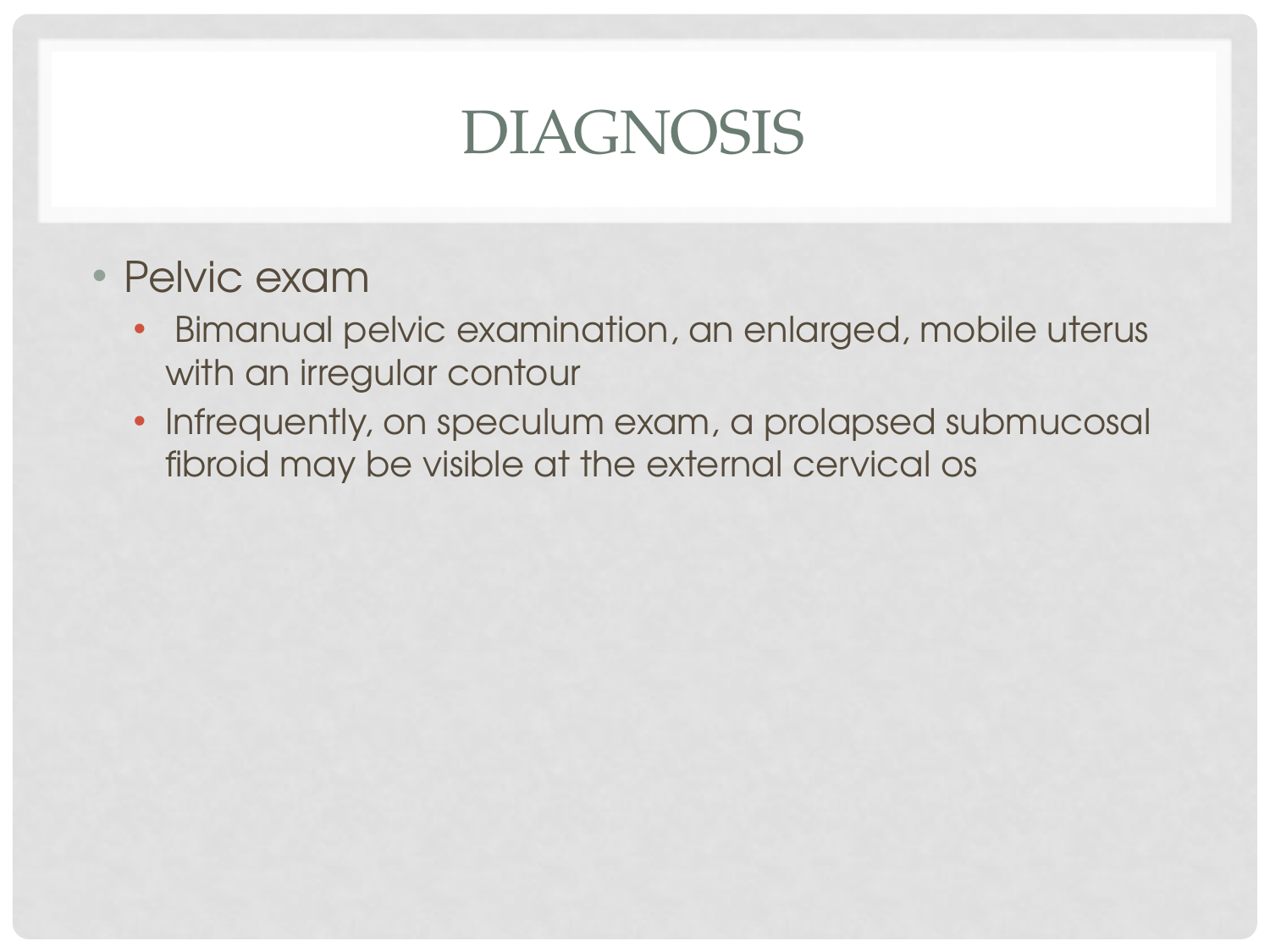

# diagnosis
Pelvic exam
 Bimanual pelvic examination, an enlarged, mobile uterus with an irregular contour
Infrequently, on speculum exam, a prolapsed submucosal fibroid may be visible at the external cervical os